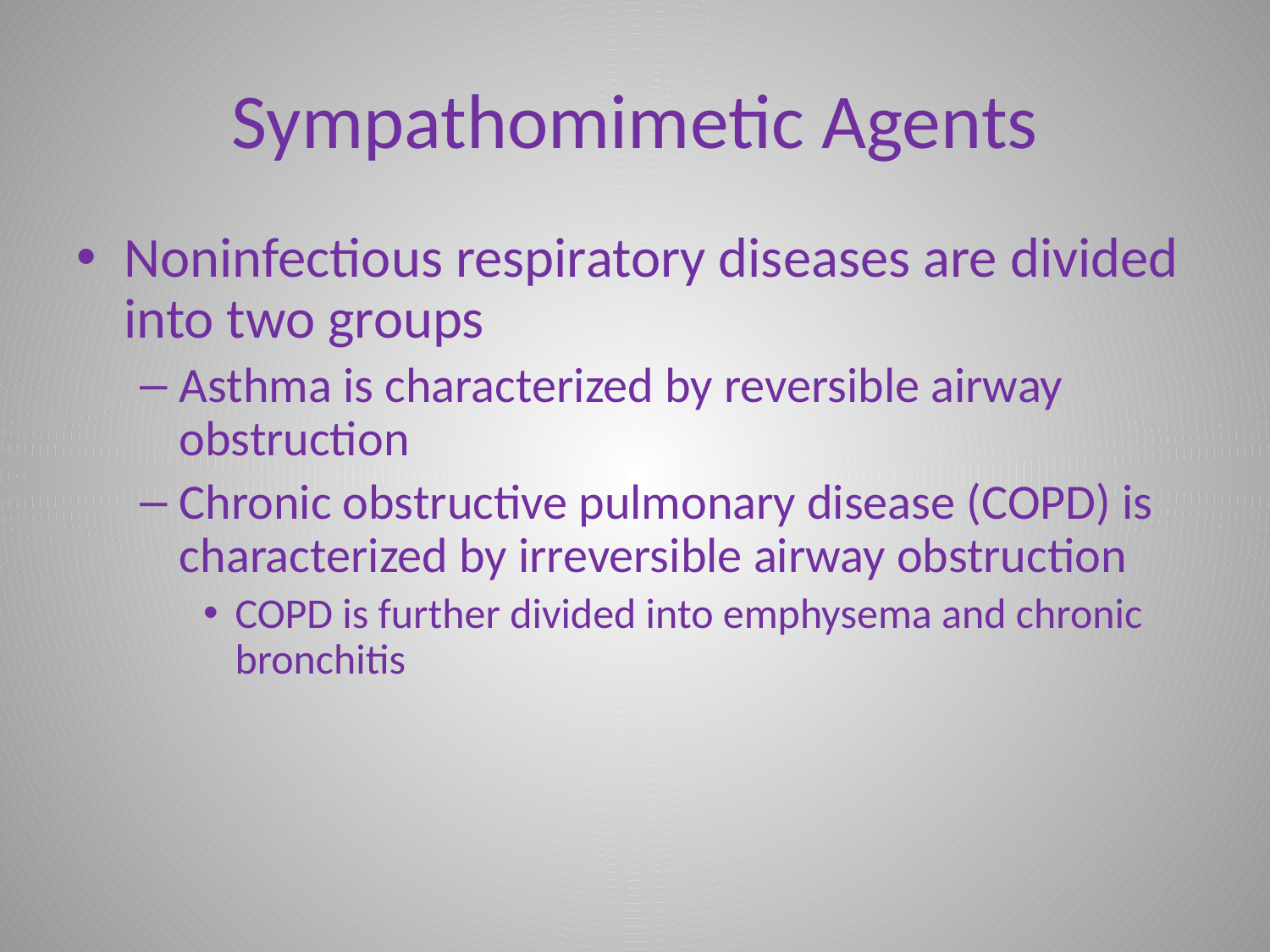

# Sympathomimetic Agents
Noninfectious respiratory diseases are divided into two groups
Asthma is characterized by reversible airway obstruction
Chronic obstructive pulmonary disease (COPD) is characterized by irreversible airway obstruction
COPD is further divided into emphysema and chronic bronchitis